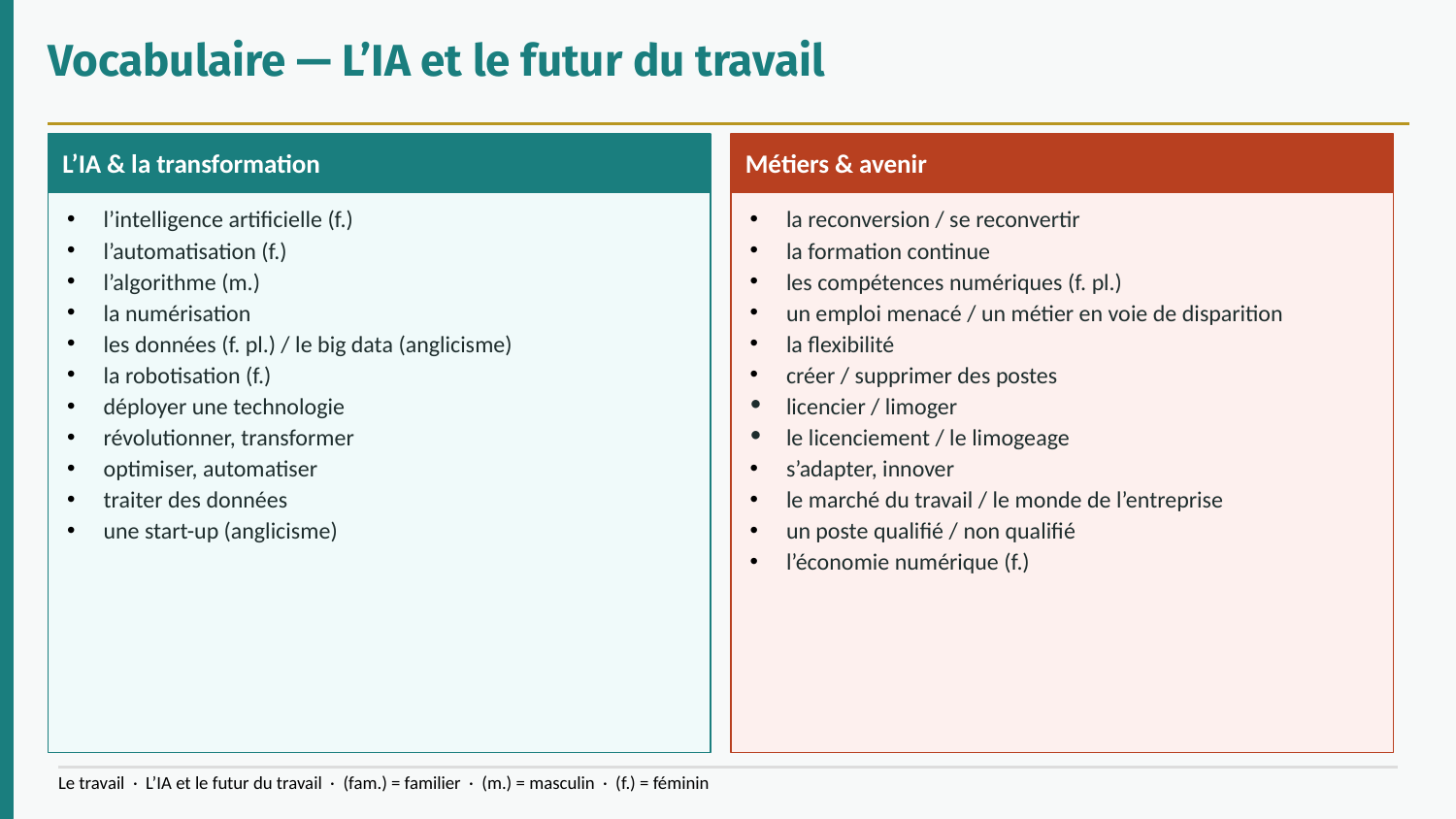

Vocabulaire — L’IA et le futur du travail
L’IA & la transformation
Métiers & avenir
l’intelligence artificielle (f.)
l’automatisation (f.)
l’algorithme (m.)
la numérisation
les données (f. pl.) / le big data (anglicisme)
la robotisation (f.)
déployer une technologie
révolutionner, transformer
optimiser, automatiser
traiter des données
une start-up (anglicisme)
la reconversion / se reconvertir
la formation continue
les compétences numériques (f. pl.)
un emploi menacé / un métier en voie de disparition
la flexibilité
créer / supprimer des postes
licencier / limoger
le licenciement / le limogeage
s’adapter, innover
le marché du travail / le monde de l’entreprise
un poste qualifié / non qualifié
l’économie numérique (f.)
Le travail  ·  L’IA et le futur du travail  ·  (fam.) = familier  ·  (m.) = masculin  ·  (f.) = féminin